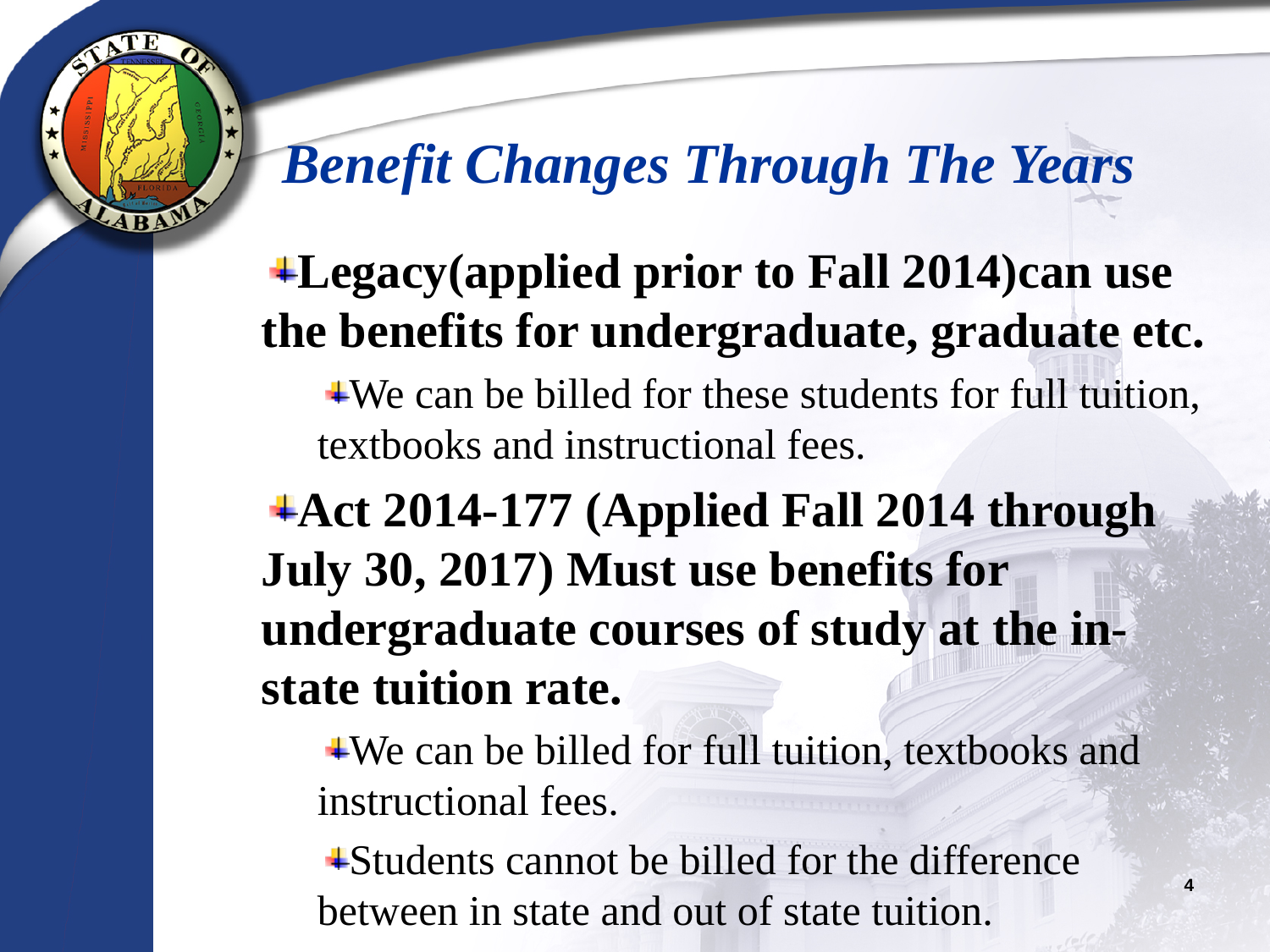

Benefit Changes Through The Years
Legacy(applied prior to Fall 2014)can use the benefits for undergraduate, graduate etc.
We can be billed for these students for full tuition, textbooks and instructional fees.
Act 2014-177 (Applied Fall 2014 through July 30, 2017) Must use benefits for undergraduate courses of study at the in-state tuition rate.
We can be billed for full tuition, textbooks and instructional fees.
Students cannot be billed for the difference between in state and out of state tuition.

4